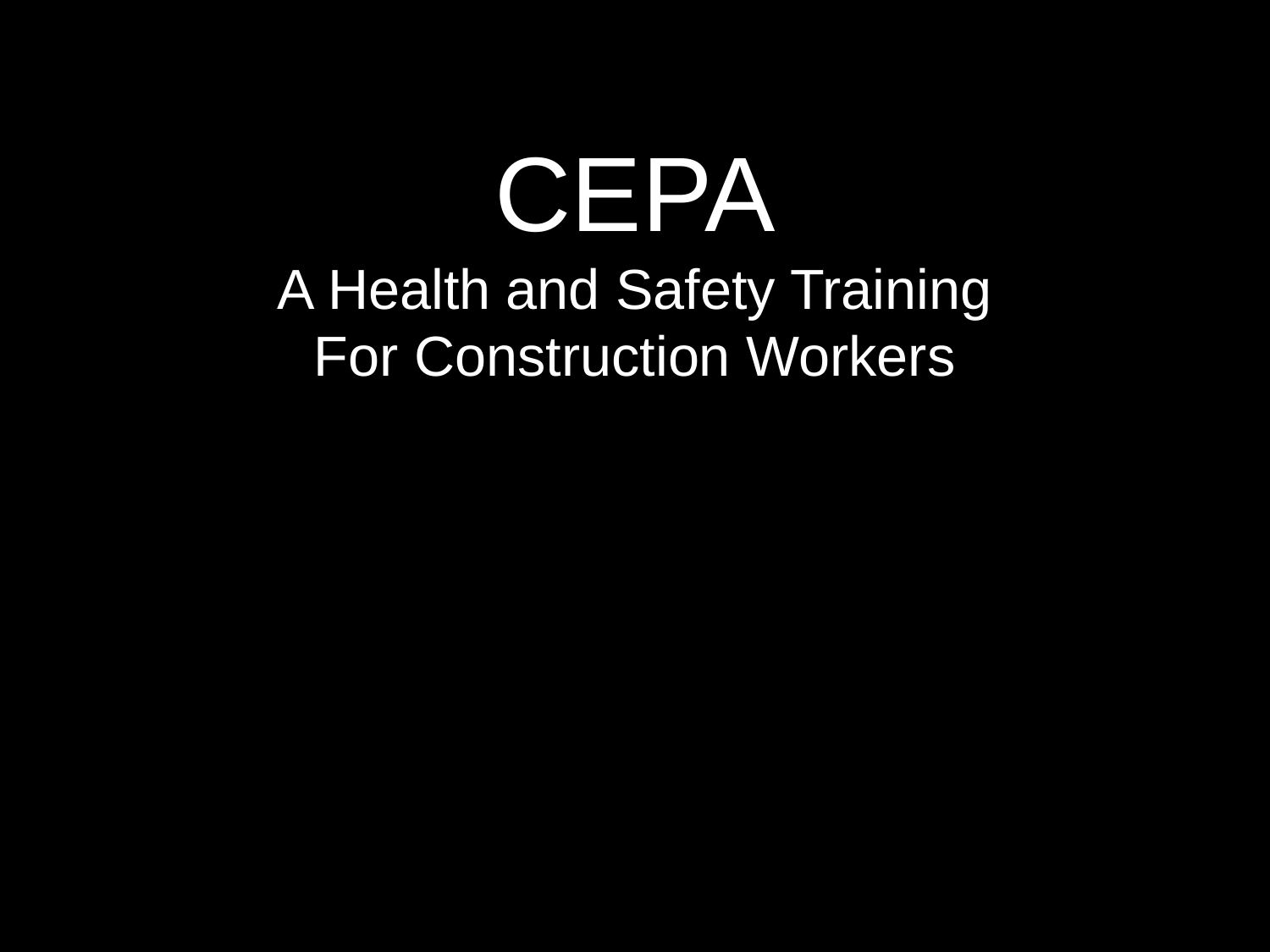

# CEPA A Health and Safety Training For Construction Workers